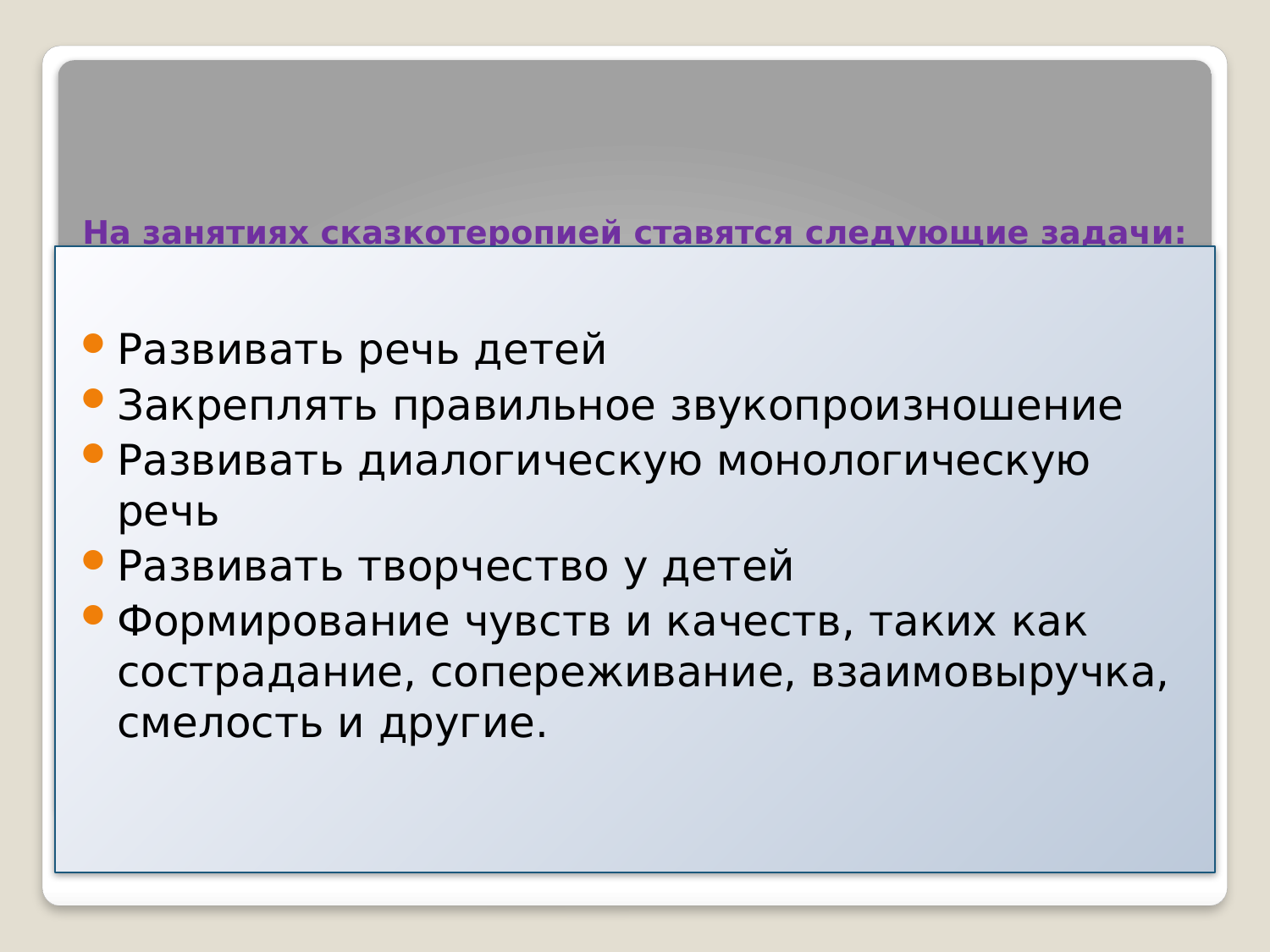

# На занятиях сказкотеропией ставятся следующие задачи:

Развивать речь детей
Закреплять правильное звукопроизношение
Развивать диалогическую монологическую речь
Развивать творчество у детей
Формирование чувств и качеств, таких как сострадание, сопереживание, взаимовыручка, смелость и другие.